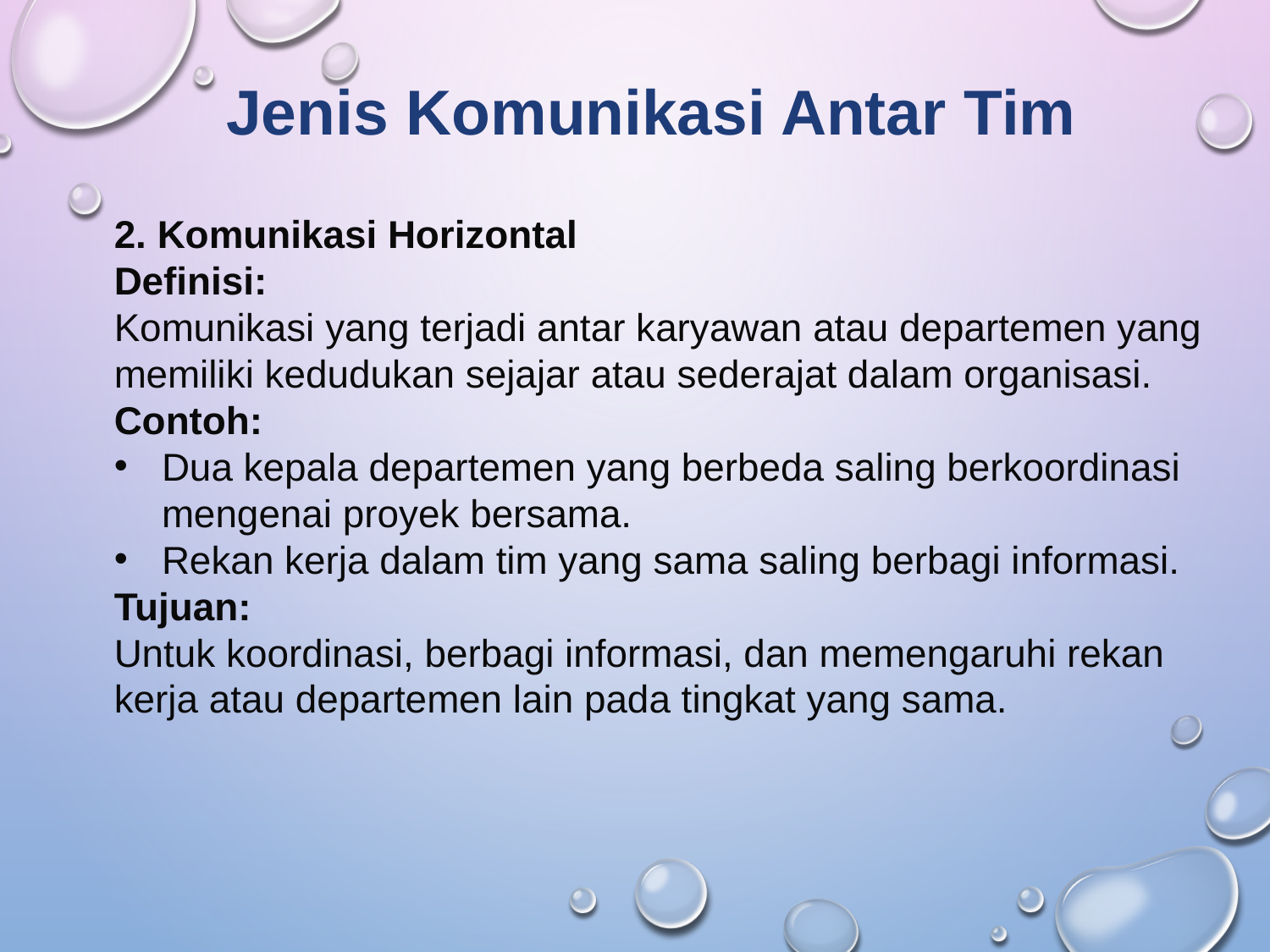

Jenis Komunikasi Antar Tim
2. Komunikasi Horizontal
Definisi:
Komunikasi yang terjadi antar karyawan atau departemen yang memiliki kedudukan sejajar atau sederajat dalam organisasi.
Contoh:
Dua kepala departemen yang berbeda saling berkoordinasi mengenai proyek bersama.
Rekan kerja dalam tim yang sama saling berbagi informasi.
Tujuan:
Untuk koordinasi, berbagi informasi, dan memengaruhi rekan kerja atau departemen lain pada tingkat yang sama.